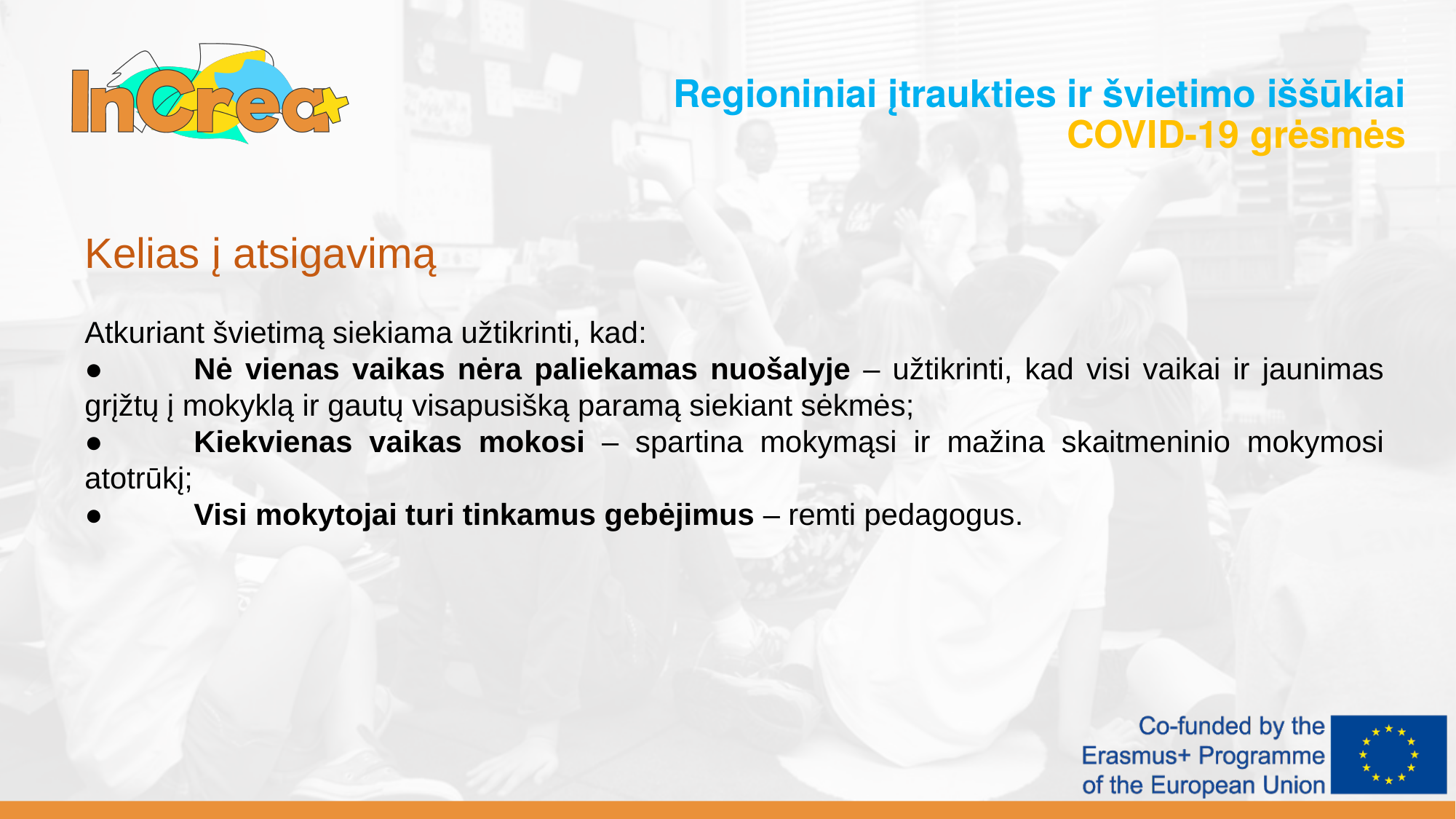

Regioniniai įtraukties ir švietimo iššūkiai
COVID-19 grėsmės
Kelias į atsigavimą

Atkuriant švietimą siekiama užtikrinti, kad:
●	Nė vienas vaikas nėra paliekamas nuošalyje – užtikrinti, kad visi vaikai ir jaunimas grįžtų į mokyklą ir gautų visapusišką paramą siekiant sėkmės;
●	Kiekvienas vaikas mokosi – spartina mokymąsi ir mažina skaitmeninio mokymosi atotrūkį;
●	Visi mokytojai turi tinkamus gebėjimus – remti pedagogus.